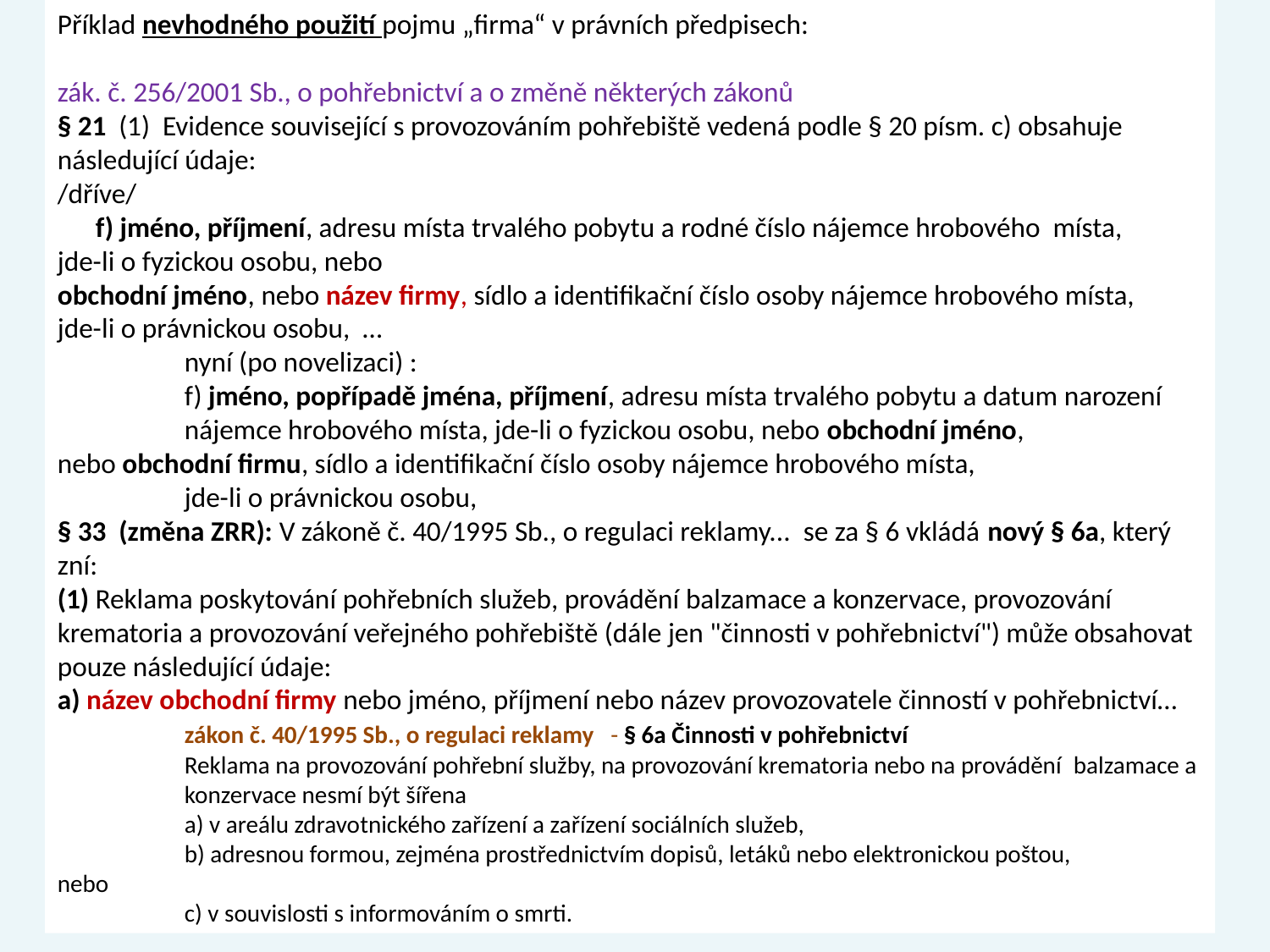

Příklad nevhodného použití pojmu „firma“ v právních předpisech:

zák. č. 256/2001 Sb., o pohřebnictví a o změně některých zákonů
§ 21  (1)  Evidence související s provozováním pohřebiště vedená podle § 20 písm. c) obsahuje následující údaje:
/dříve/
      f) jméno, příjmení, adresu místa trvalého pobytu a rodné číslo nájemce hrobového  místa,
jde-li o fyzickou osobu, nebo
obchodní jméno, nebo název firmy, sídlo a identifikační číslo osoby nájemce hrobového místa,
jde-li o právnickou osobu,  …
	nyní (po novelizaci) :
	f) jméno, popřípadě jména, příjmení, adresu místa trvalého pobytu a datum narození 		nájemce hrobového místa, jde-li o fyzickou osobu, nebo obchodní jméno, 		nebo obchodní firmu, sídlo a identifikační číslo osoby nájemce hrobového místa,
	jde-li o právnickou osobu,
§ 33  (změna ZRR): V zákoně č. 40/1995 Sb., o regulaci reklamy...  se za § 6 vkládá nový § 6a, který zní:
(1) Reklama poskytování pohřebních služeb, provádění balzamace a konzervace, provozování krematoria a provozování veřejného pohřebiště (dále jen "činnosti v pohřebnictví") může obsahovat pouze následující údaje:
a) název obchodní firmy nebo jméno, příjmení nebo název provozovatele činností v pohřebnictví…
	zákon č. 40/1995 Sb., o regulaci reklamy   - § 6a Činnosti v pohřebnictví
	Reklama na provozování pohřební služby, na provozování krematoria nebo na provádění 	balzamace a 	konzervace nesmí být šířena
	a) v areálu zdravotnického zařízení a zařízení sociálních služeb,
	b) adresnou formou, zejména prostřednictvím dopisů, letáků nebo elektronickou poštou, 	nebo
	c) v souvislosti s informováním o smrti.